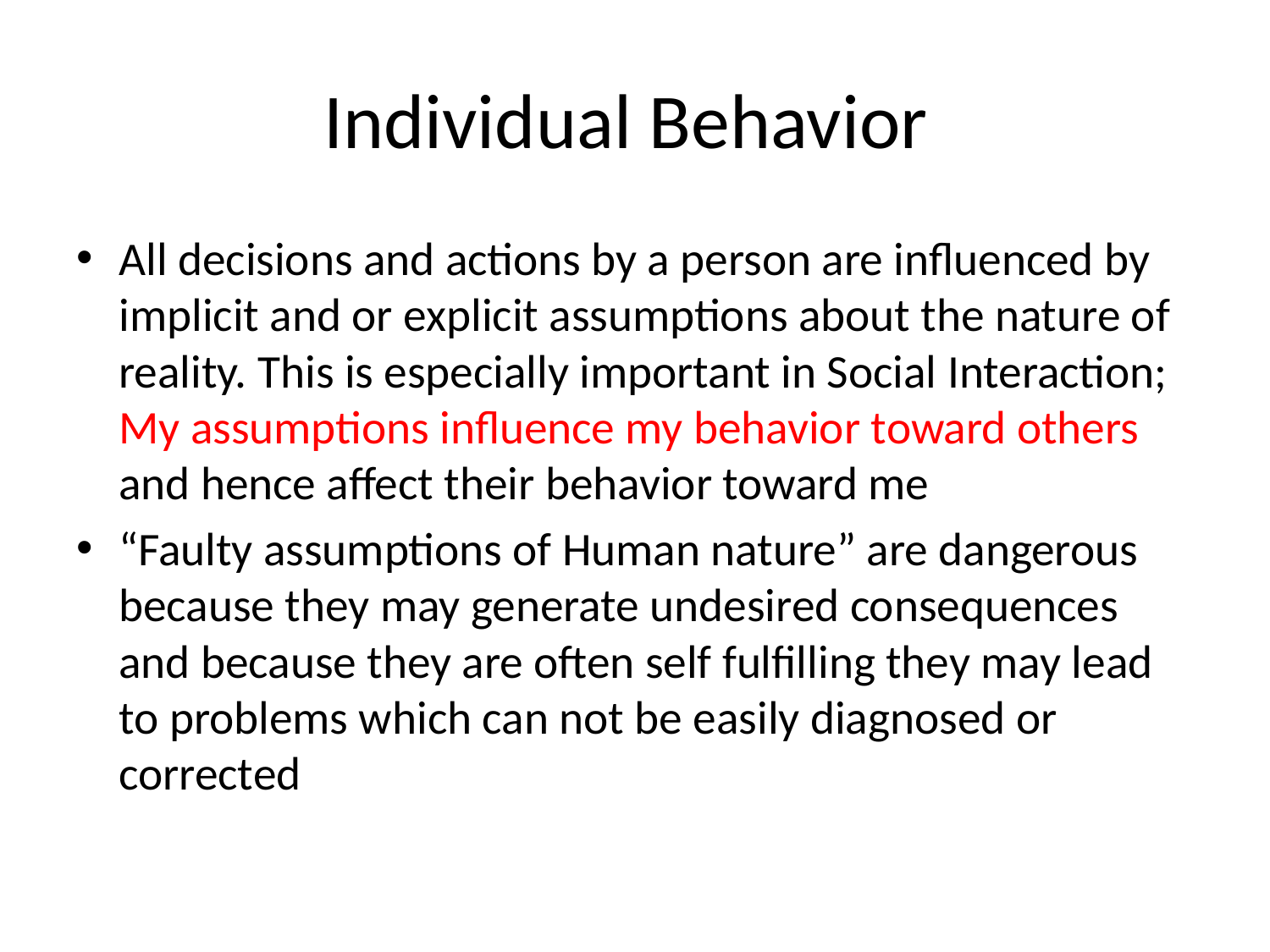

# Individual Behavior
All decisions and actions by a person are influenced by implicit and or explicit assumptions about the nature of reality. This is especially important in Social Interaction; My assumptions influence my behavior toward others and hence affect their behavior toward me
“Faulty assumptions of Human nature” are dangerous because they may generate undesired consequences and because they are often self fulfilling they may lead to problems which can not be easily diagnosed or corrected